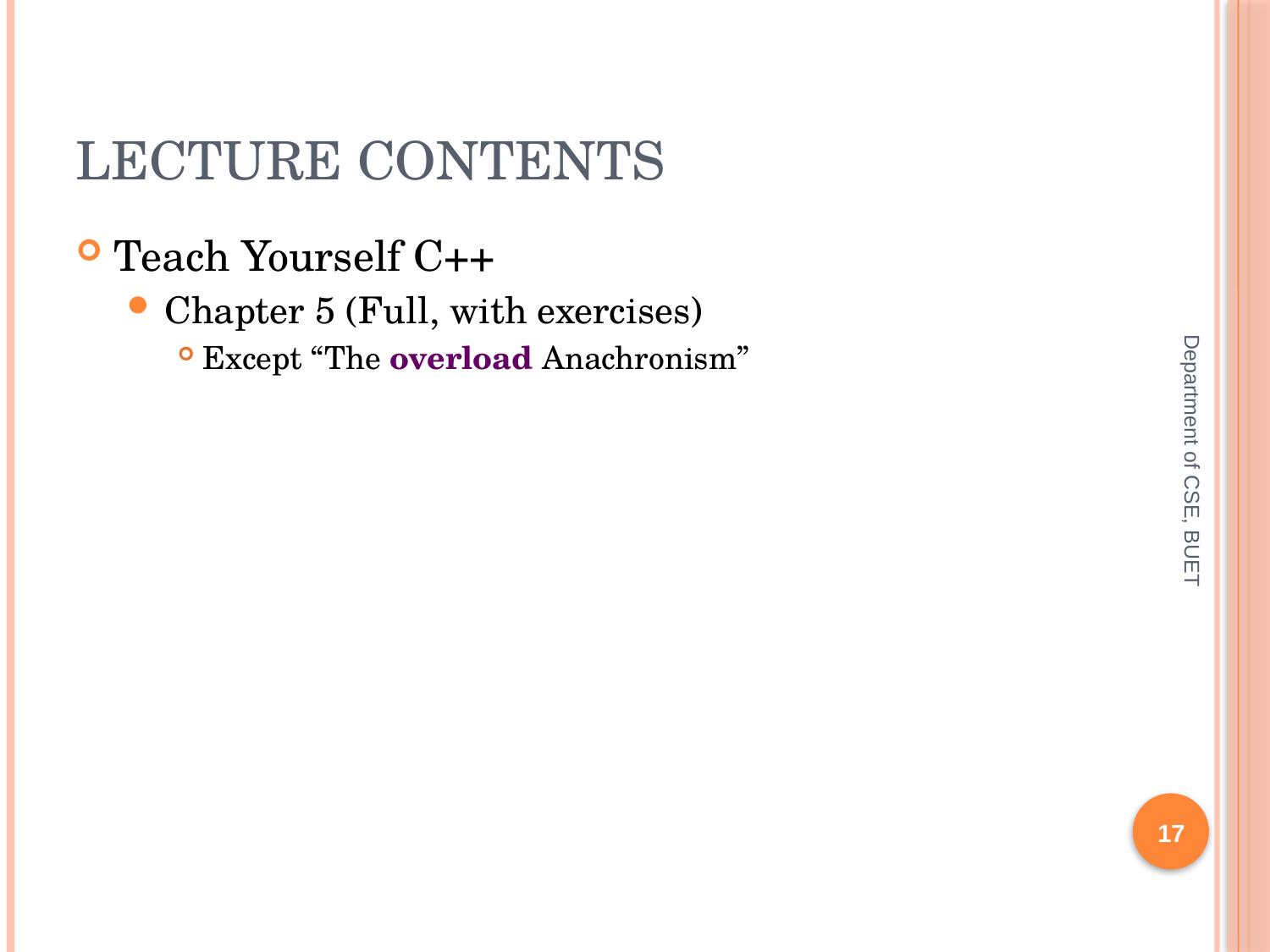

# Lecture Contents
Teach Yourself C++
Chapter 5 (Full, with exercises)
Except “The overload Anachronism”
Department of CSE, BUET
17